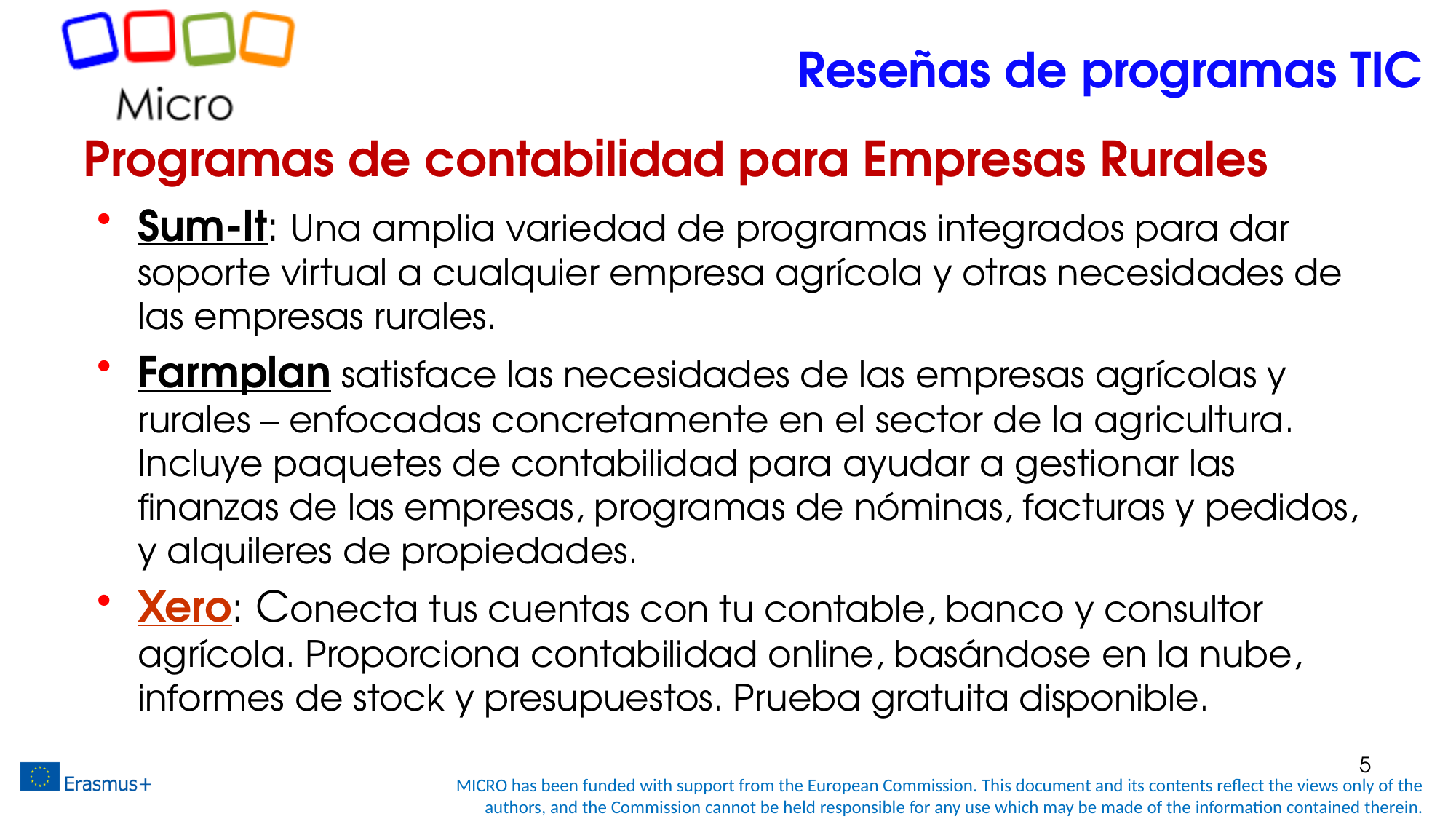

Reseñas de programas TIC
# Programas de contabilidad para Empresas Rurales
Sum-It: Una amplia variedad de programas integrados para dar soporte virtual a cualquier empresa agrícola y otras necesidades de las empresas rurales.
Farmplan satisface las necesidades de las empresas agrícolas y rurales – enfocadas concretamente en el sector de la agricultura. Incluye paquetes de contabilidad para ayudar a gestionar las finanzas de las empresas, programas de nóminas, facturas y pedidos, y alquileres de propiedades.
Xero: Conecta tus cuentas con tu contable, banco y consultor agrícola. Proporciona contabilidad online, basándose en la nube, informes de stock y presupuestos. Prueba gratuita disponible.

5